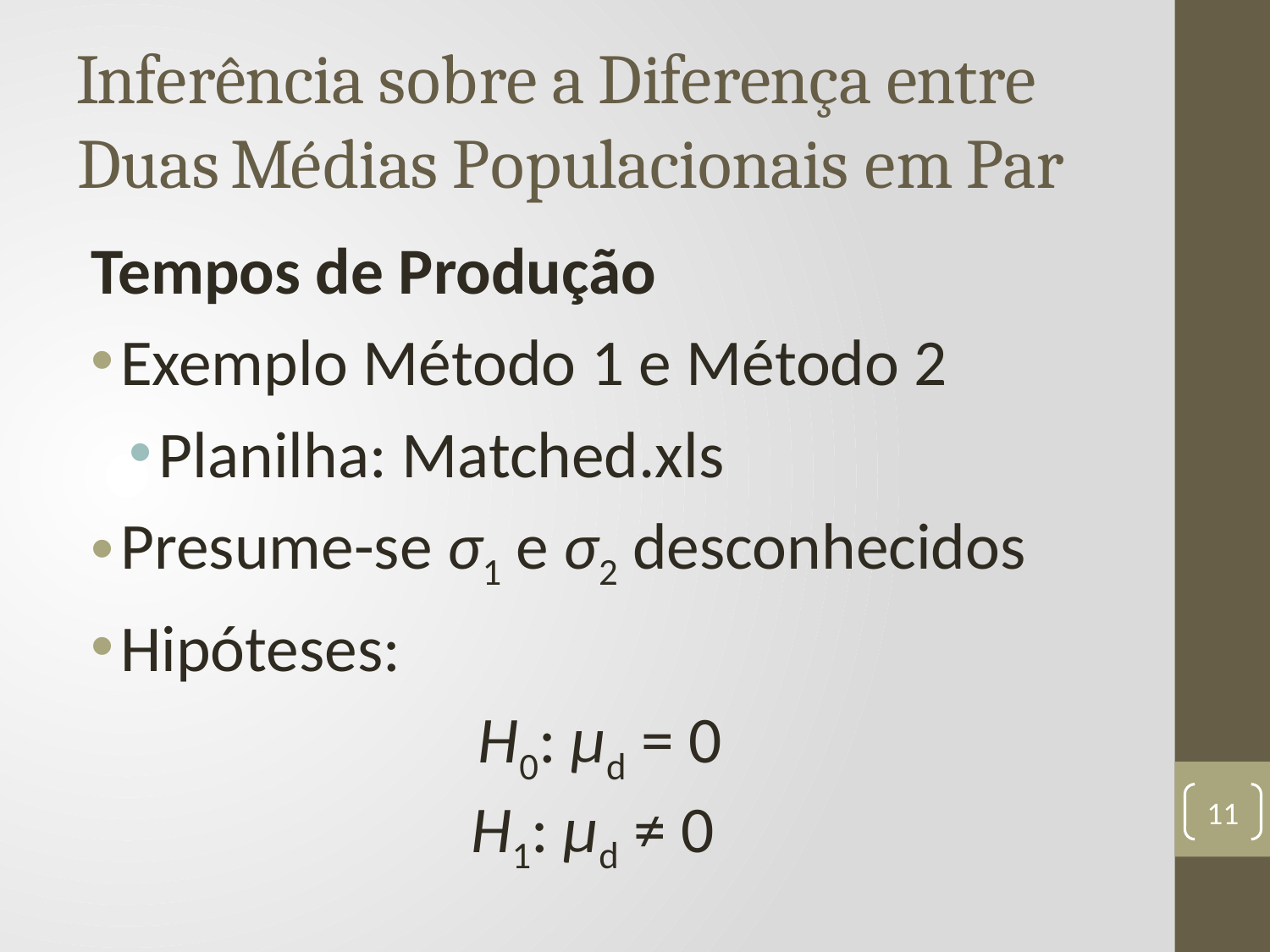

# Inferência sobre a Diferença entre Duas Médias Populacionais em Par
Tempos de Produção
Exemplo Método 1 e Método 2
Planilha: Matched.xls
Presume-se σ1 e σ2 desconhecidos
Hipóteses:
H0: µd = 0
H1: µd ≠ 0

11